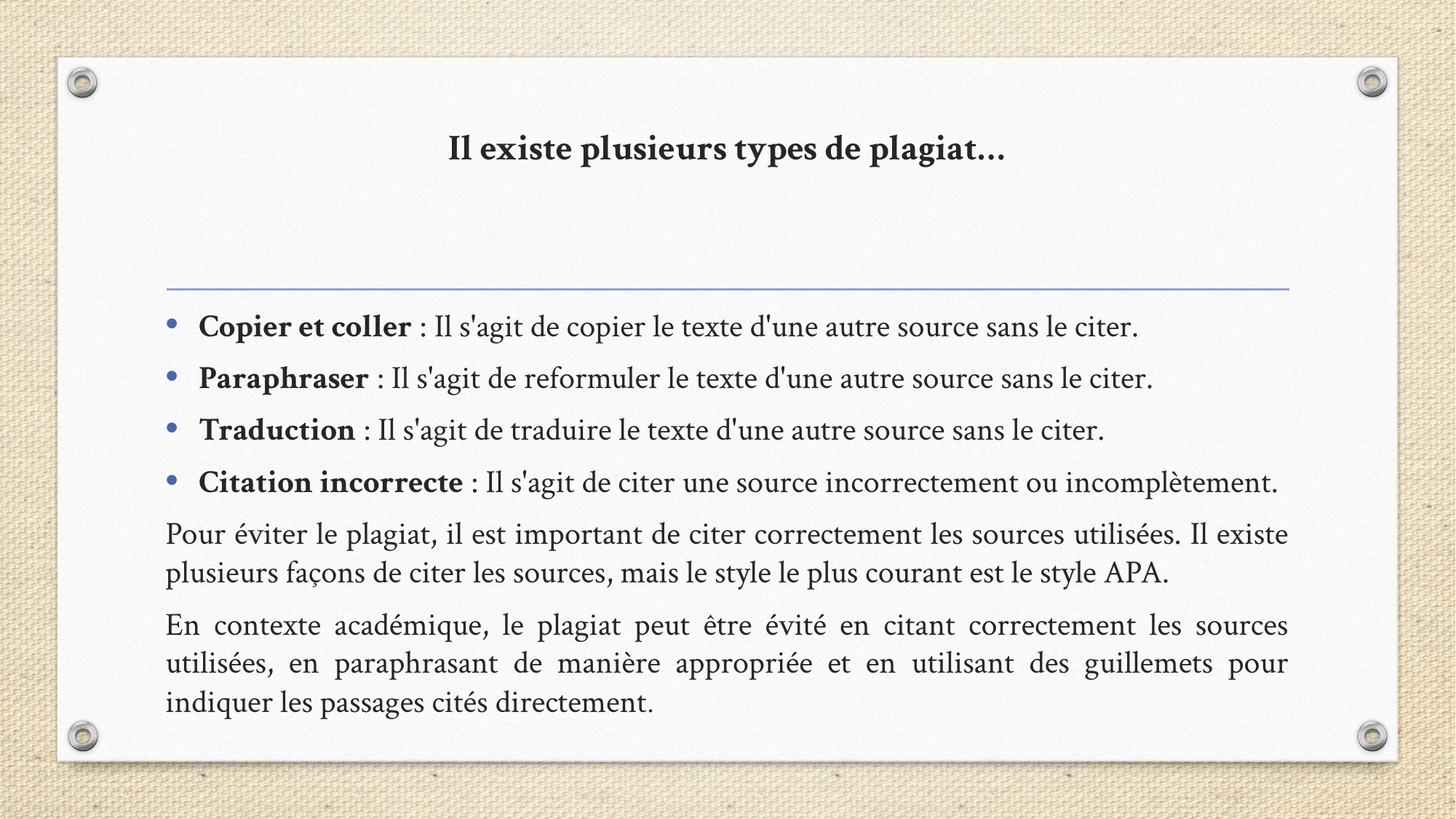

# Il existe plusieurs types de plagiat…

Copier et coller : Il s'agit de copier le texte d'une autre source sans le citer.
Paraphraser : Il s'agit de reformuler le texte d'une autre source sans le citer.
Traduction : Il s'agit de traduire le texte d'une autre source sans le citer.
Citation incorrecte : Il s'agit de citer une source incorrectement ou incomplètement.
Pour éviter le plagiat, il est important de citer correctement les sources utilisées. Il existe plusieurs façons de citer les sources, mais le style le plus courant est le style APA.
En contexte académique, le plagiat peut être évité en citant correctement les sources utilisées, en paraphrasant de manière appropriée et en utilisant des guillemets pour indiquer les passages cités directement.